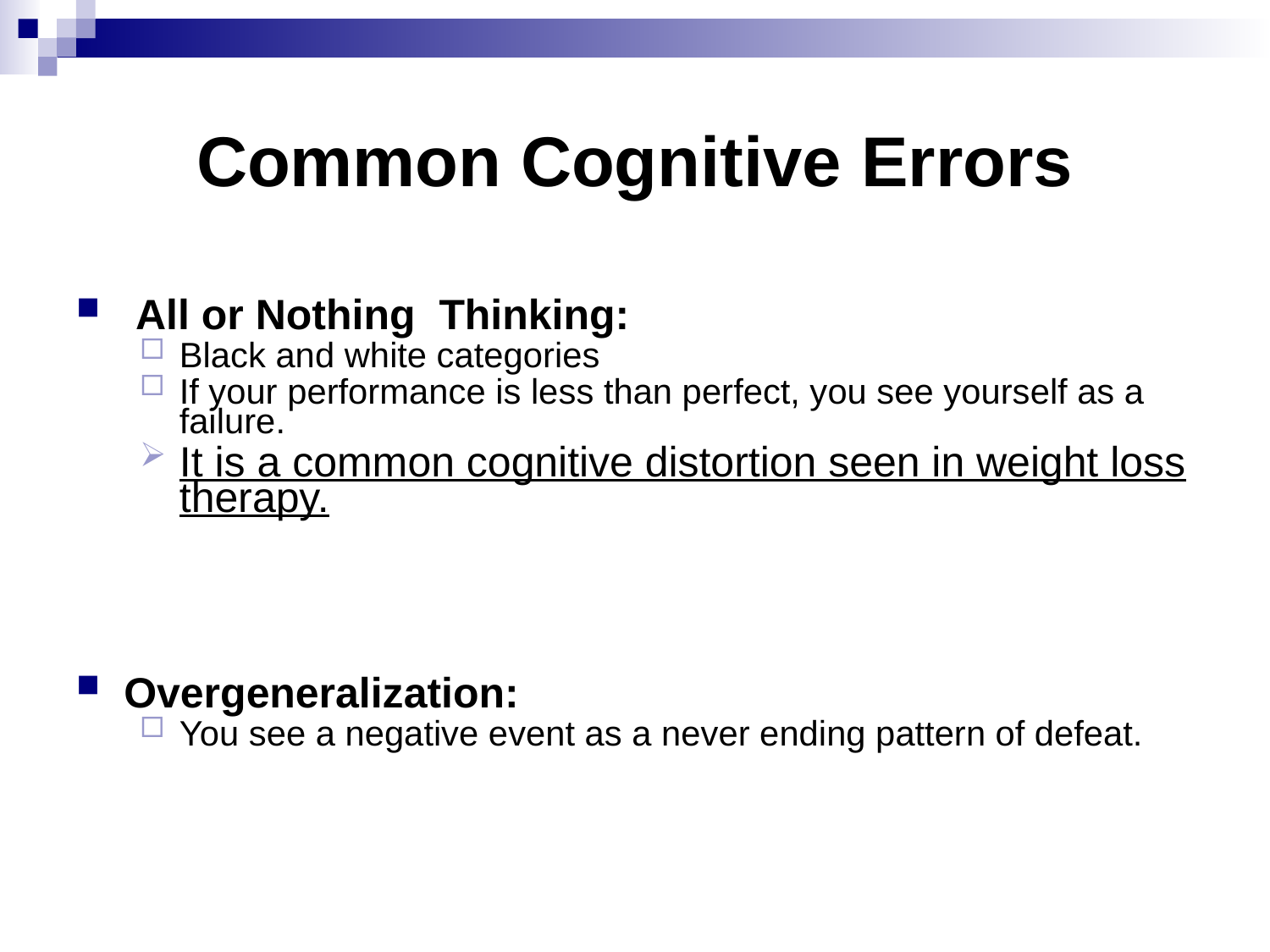

# Common Cognitive Errors

 All or Nothing  Thinking:
Black and white categories
If your performance is less than perfect, you see yourself as a failure.
It is a common cognitive distortion seen in weight loss therapy.

Overgeneralization:
You see a negative event as a never ending pattern of defeat.